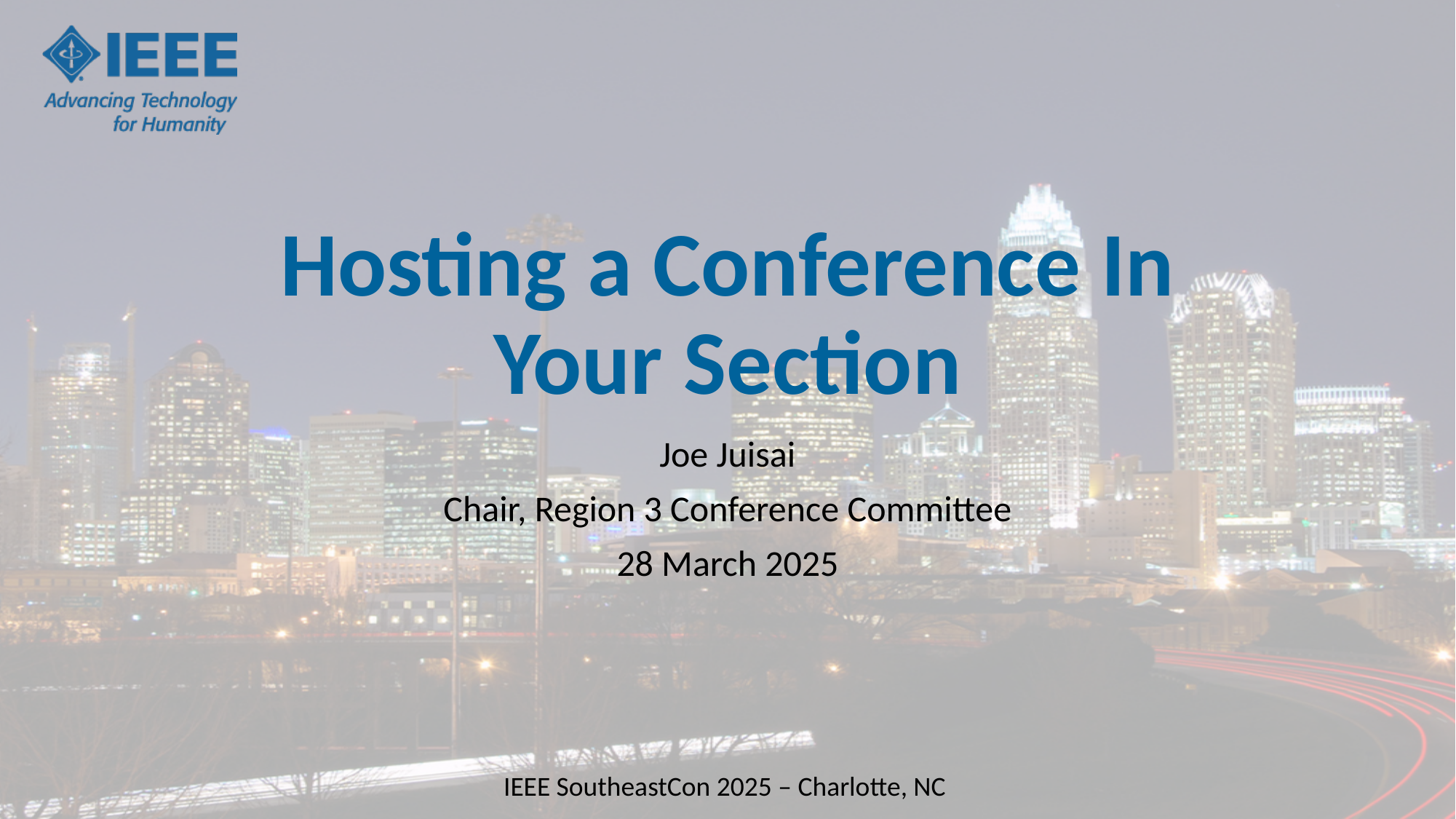

# Hosting a Conference In Your Section
Joe Juisai
Chair, Region 3 Conference Committee
28 March 2025